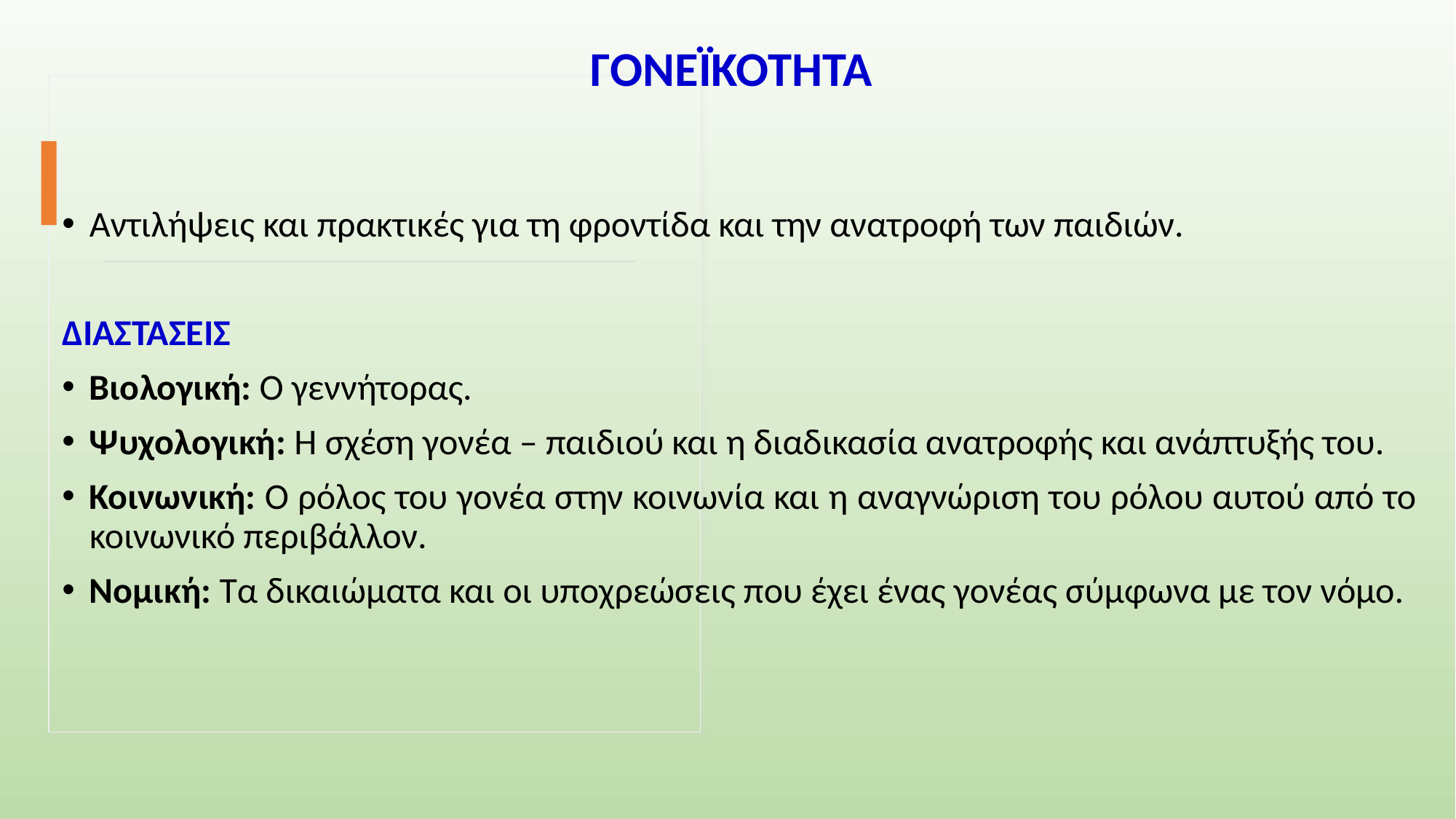

# ΓΟΝΕΪΚΟΤΗΤΑ

Αντιλήψεις και πρακτικές για τη φροντίδα και την ανατροφή των παιδιών.

ΔΙΑΣΤΑΣΕΙΣ
Βιολογική: Ο γεννήτορας.
Ψυχολογική: Η σχέση γονέα – παιδιού και η διαδικασία ανατροφής και ανάπτυξής του.
Κοινωνική: Ο ρόλος του γονέα στην κοινωνία και η αναγνώριση του ρόλου αυτού από το κοινωνικό περιβάλλον.
Νομική: Τα δικαιώματα και οι υποχρεώσεις που έχει ένας γονέας σύμφωνα με τον νόμο.